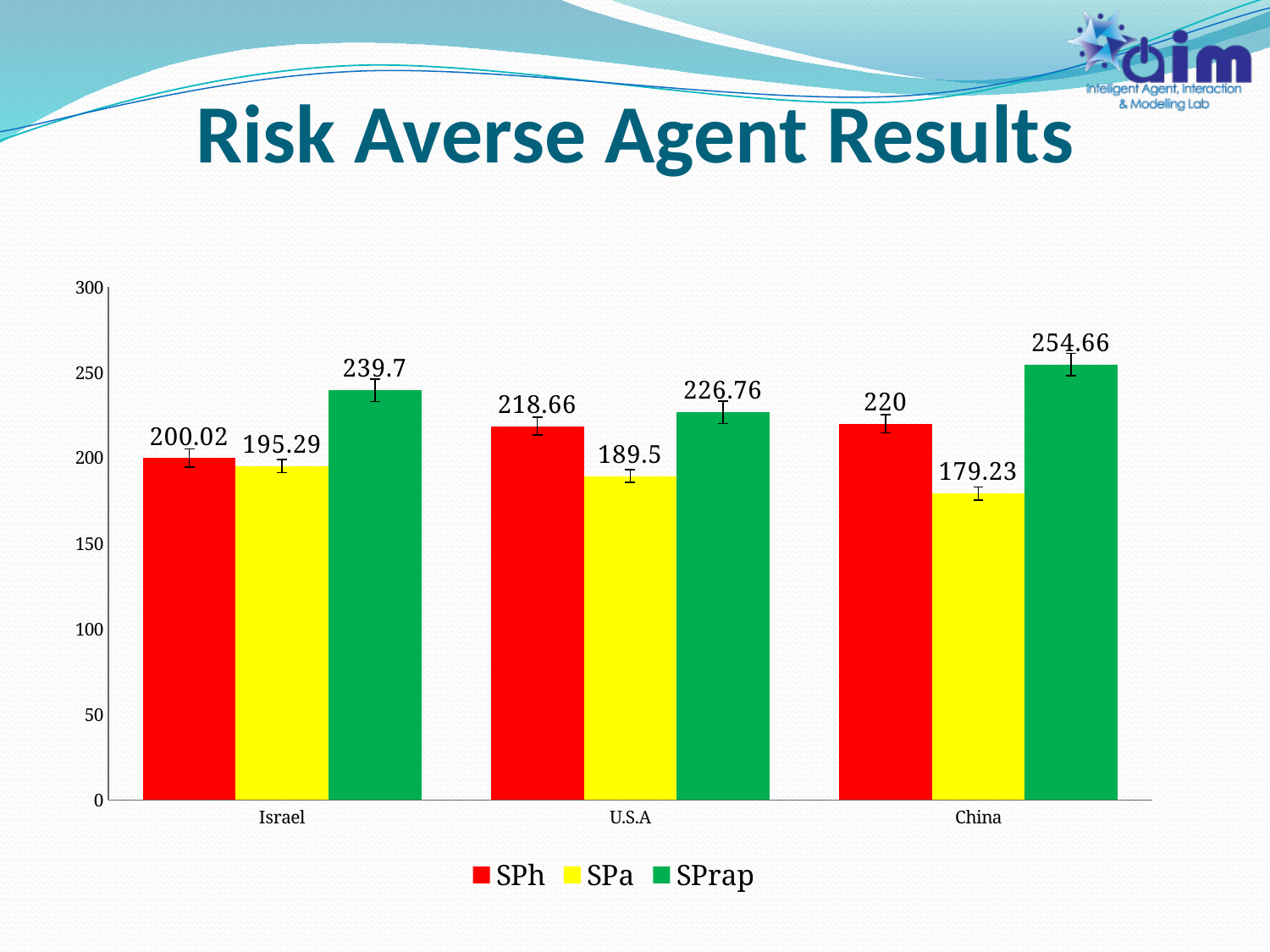

# Risk Averse Agent Results

### Chart

| Category | SPh | SPa | SPrap |
|---|---|---|---|
| Israel | 200.02 | 195.29 | 239.7 |
| U.S.A | 218.66 | 189.5 | 226.76 |
| China | 220.0 | 179.23 | 254.66 |